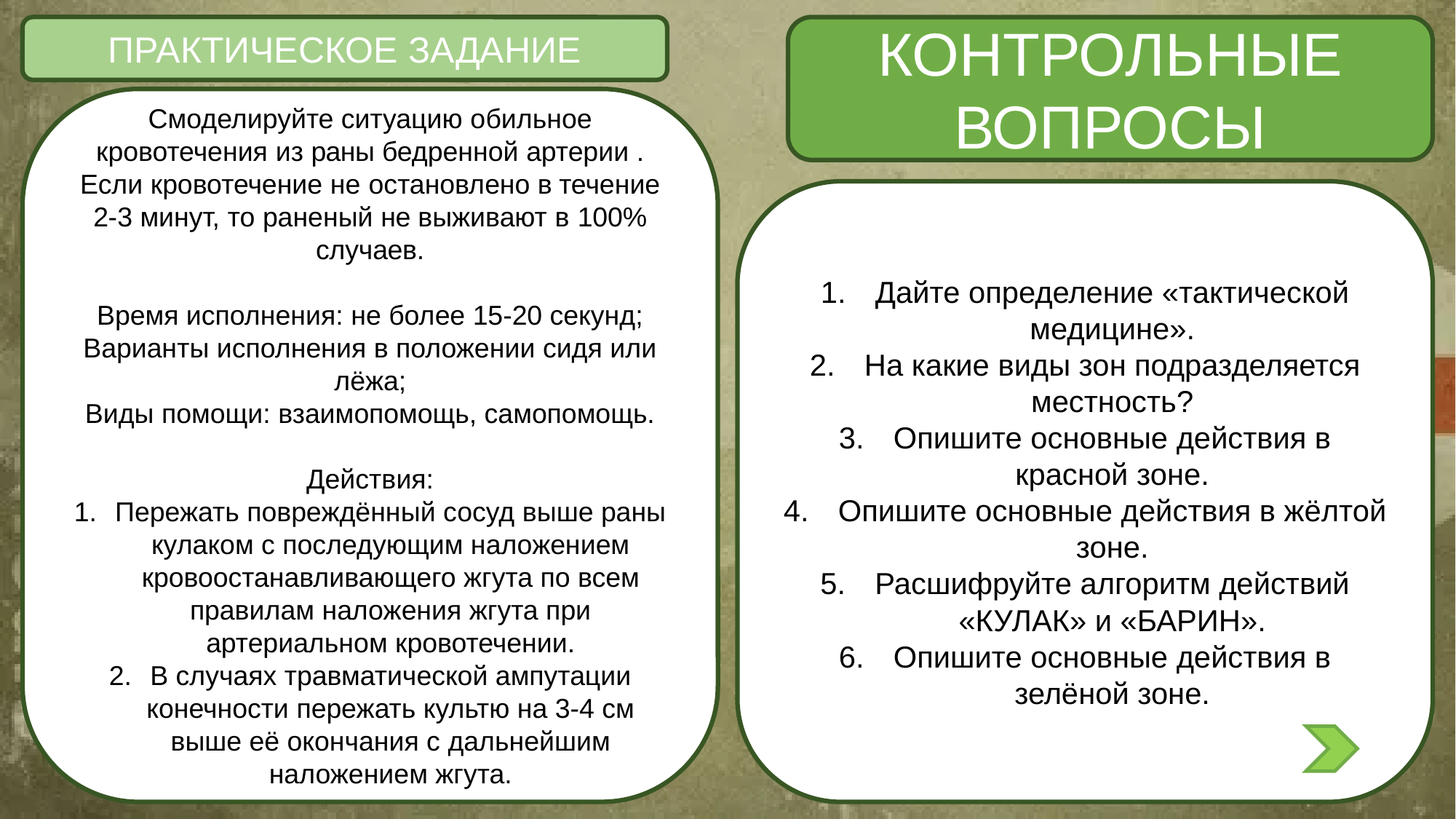

ПРАКТИЧЕСКОЕ ЗАДАНИЕ
КОНТРОЛЬНЫЕ ВОПРОСЫ
Смоделируйте ситуацию обильное кровотечения из раны бедренной артерии . Если кровотечение не остановлено в течение 2-3 минут, то раненый не выживают в 100% случаев.

Время исполнения: не более 15-20 секунд;
Варианты исполнения в положении сидя или лёжа;
Виды помощи: взаимопомощь, самопомощь.

Действия:
Пережать повреждённый сосуд выше раны кулаком с последующим наложением кровоостанавливающего жгута по всем правилам наложения жгута при артериальном кровотечении.
В случаях травматической ампутации конечности пережать культю на 3-4 см выше её окончания с дальнейшим наложением жгута.
Дайте определение «тактической медицине».
На какие виды зон подразделяется местность?
Опишите основные действия в красной зоне.
Опишите основные действия в жёлтой зоне.
Расшифруйте алгоритм действий «КУЛАК» и «БАРИН».
Опишите основные действия в зелёной зоне.